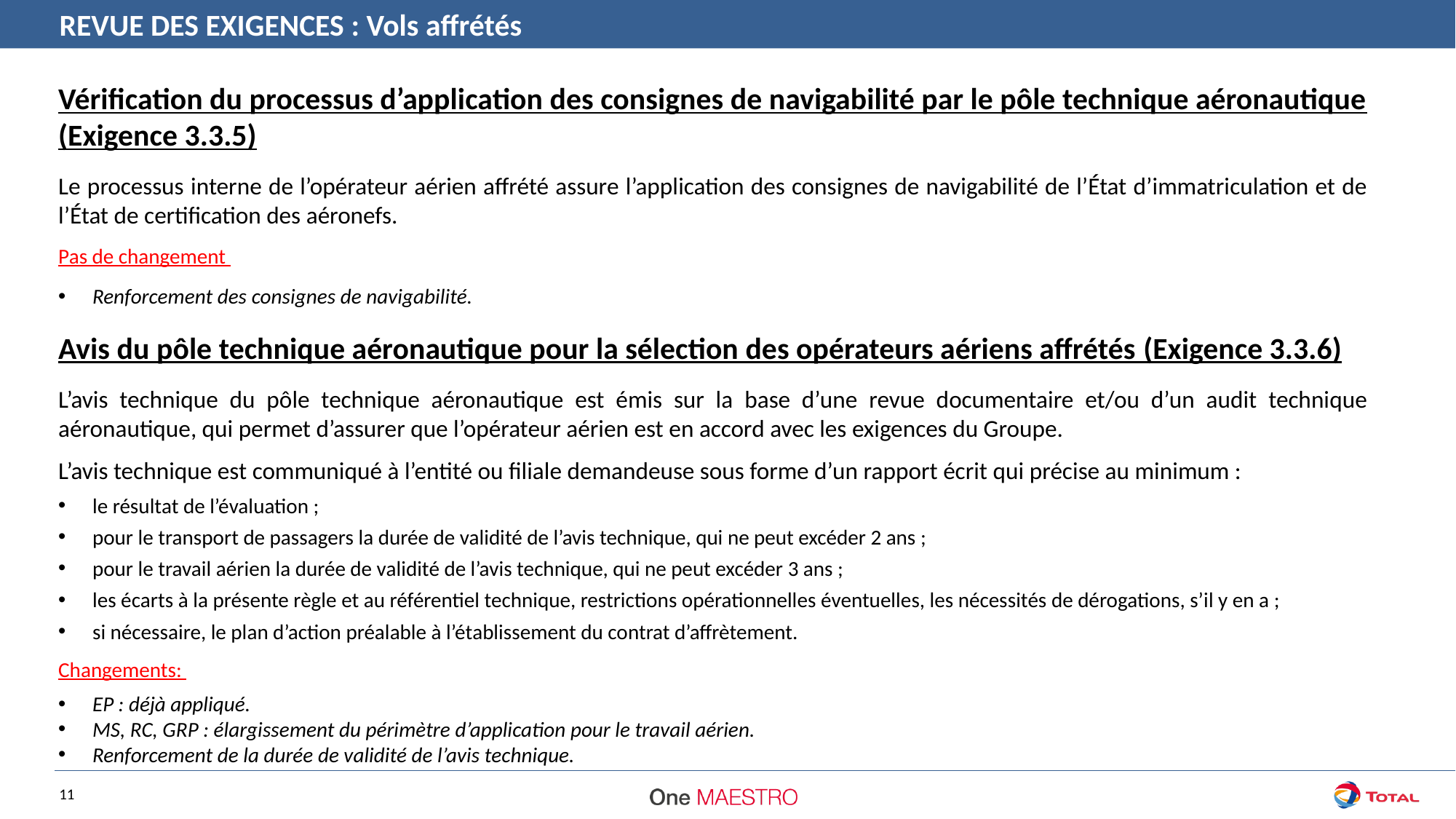

REVUE DES EXIGENCES : Vols affrétés
Vérification du processus d’application des consignes de navigabilité par le pôle technique aéronautique (Exigence 3.3.5)
Le processus interne de l’opérateur aérien affrété assure l’application des consignes de navigabilité de l’État d’immatriculation et de l’État de certification des aéronefs.
Pas de changement
Renforcement des consignes de navigabilité.

Avis du pôle technique aéronautique pour la sélection des opérateurs aériens affrétés (Exigence 3.3.6)
L’avis technique du pôle technique aéronautique est émis sur la base d’une revue documentaire et/ou d’un audit technique aéronautique, qui permet d’assurer que l’opérateur aérien est en accord avec les exigences du Groupe.
L’avis technique est communiqué à l’entité ou filiale demandeuse sous forme d’un rapport écrit qui précise au minimum :
le résultat de l’évaluation ;
pour le transport de passagers la durée de validité de l’avis technique, qui ne peut excéder 2 ans ;
pour le travail aérien la durée de validité de l’avis technique, qui ne peut excéder 3 ans ;
les écarts à la présente règle et au référentiel technique, restrictions opérationnelles éventuelles, les nécessités de dérogations, s’il y en a ;
si nécessaire, le plan d’action préalable à l’établissement du contrat d’affrètement.
Changements:
EP : déjà appliqué.
MS, RC, GRP : élargissement du périmètre d’application pour le travail aérien.
Renforcement de la durée de validité de l’avis technique.